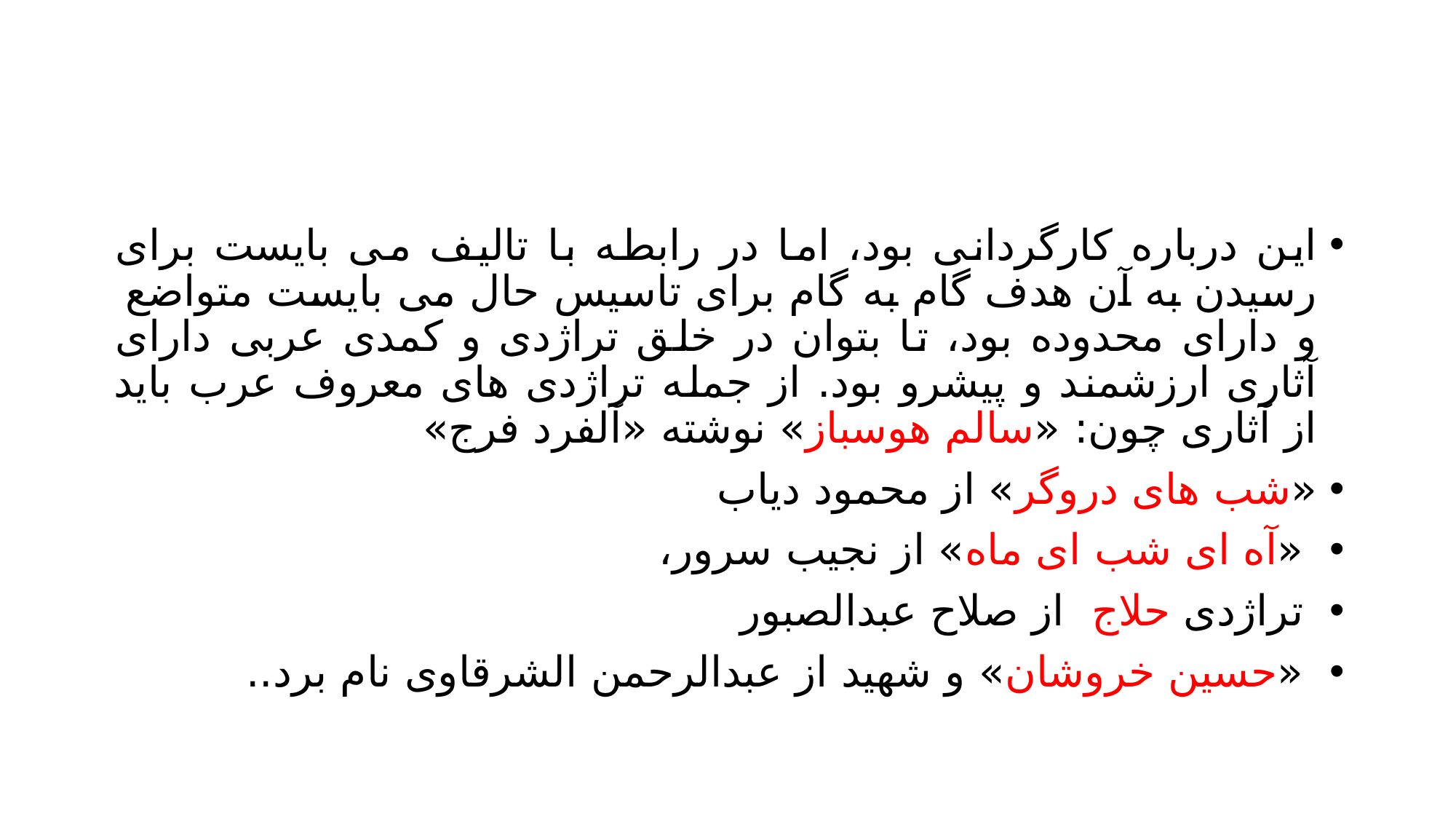

#
این درباره کارگردانی بود، اما در رابطه با تالیف می بایست برای رسیدن به آن هدف گام به گام برای تاسیس حال می بایست متواضع  و دارای محدوده بود، تا بتوان در خلق تراژدی و کمدی عربی دارای آثاری ارزشمند و پیشرو بود. از جمله تراژدی های معروف عرب باید از آثاری چون: «سالم هوسباز» نوشته «آلفرد فرج»
«شب های دروگر» از محمود دیاب
 «آه ای شب ای ماه» از نجیب سرور،
 تراژدی حلاج  از صلاح عبدالصبور
 «حسین خروشان» و شهید از عبدالرحمن الشرقاوی نام برد..